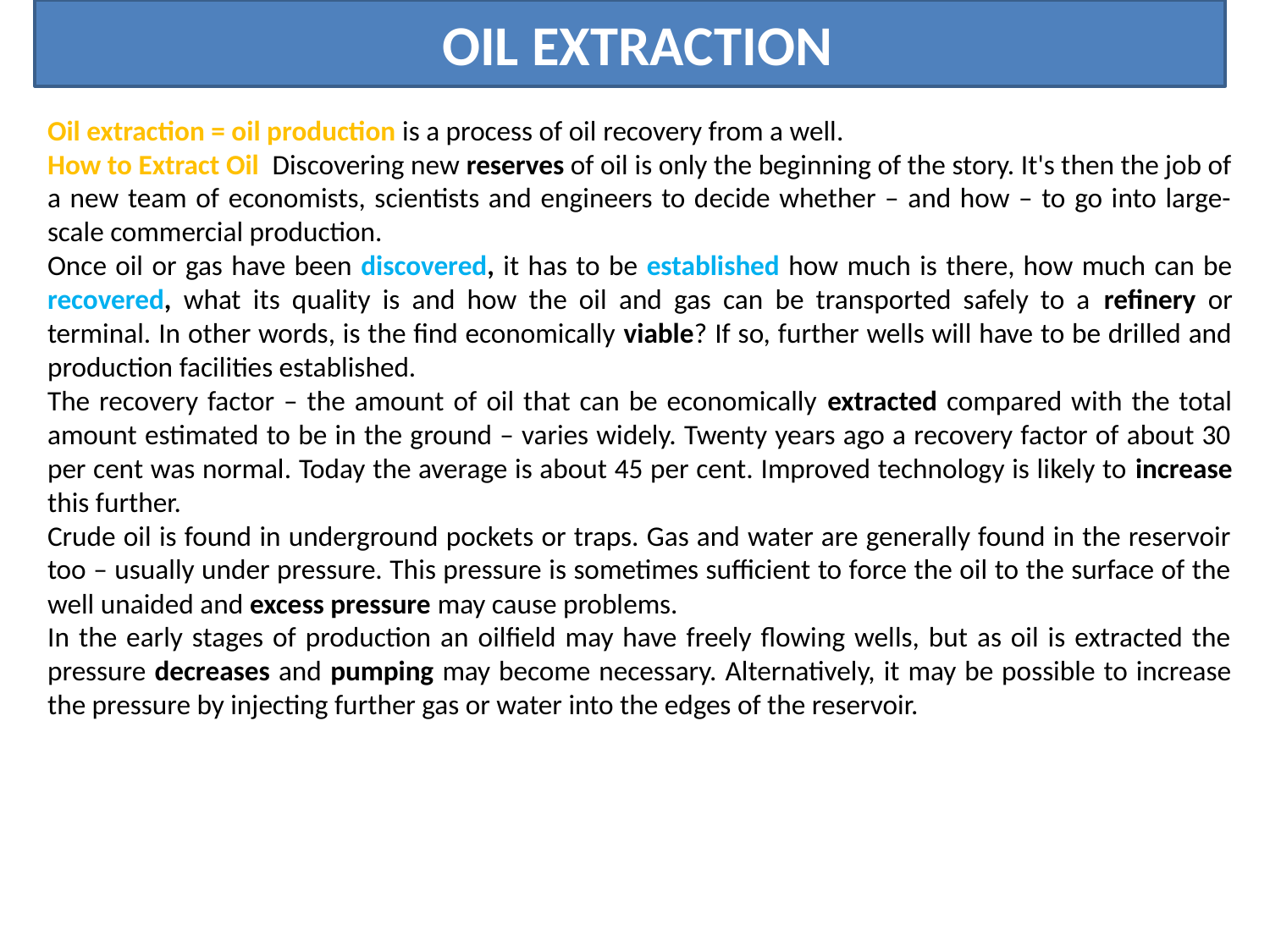

OIL EXTRACTION
Oil extraction = oil production is a process of oil recovery from a well.
How to Extract Oil  Discovering new reserves of oil is only the beginning of the story. It's then the job of a new team of economists, scientists and engineers to decide whether – and how – to go into large-scale commercial production.
Once oil or gas have been discovered, it has to be established how much is there, how much can be recovered, what its quality is and how the oil and gas can be transported safely to a refinery or terminal. In other words, is the find economically viable? If so, further wells will have to be drilled and production facilities established.
The recovery factor – the amount of oil that can be economically extracted compared with the total amount estimated to be in the ground – varies widely. Twenty years ago a recovery factor of about 30 per cent was normal. Today the average is about 45 per cent. Improved technology is likely to increase this further.
Crude oil is found in underground pockets or traps. Gas and water are generally found in the reservoir too – usually under pressure. This pressure is sometimes sufficient to force the oil to the surface of the well unaided and excess pressure may cause problems.
In the early stages of production an oilfield may have freely flowing wells, but as oil is extracted the pressure decreases and pumping may become necessary. Alternatively, it may be possible to increase the pressure by injecting further gas or water into the edges of the reservoir.